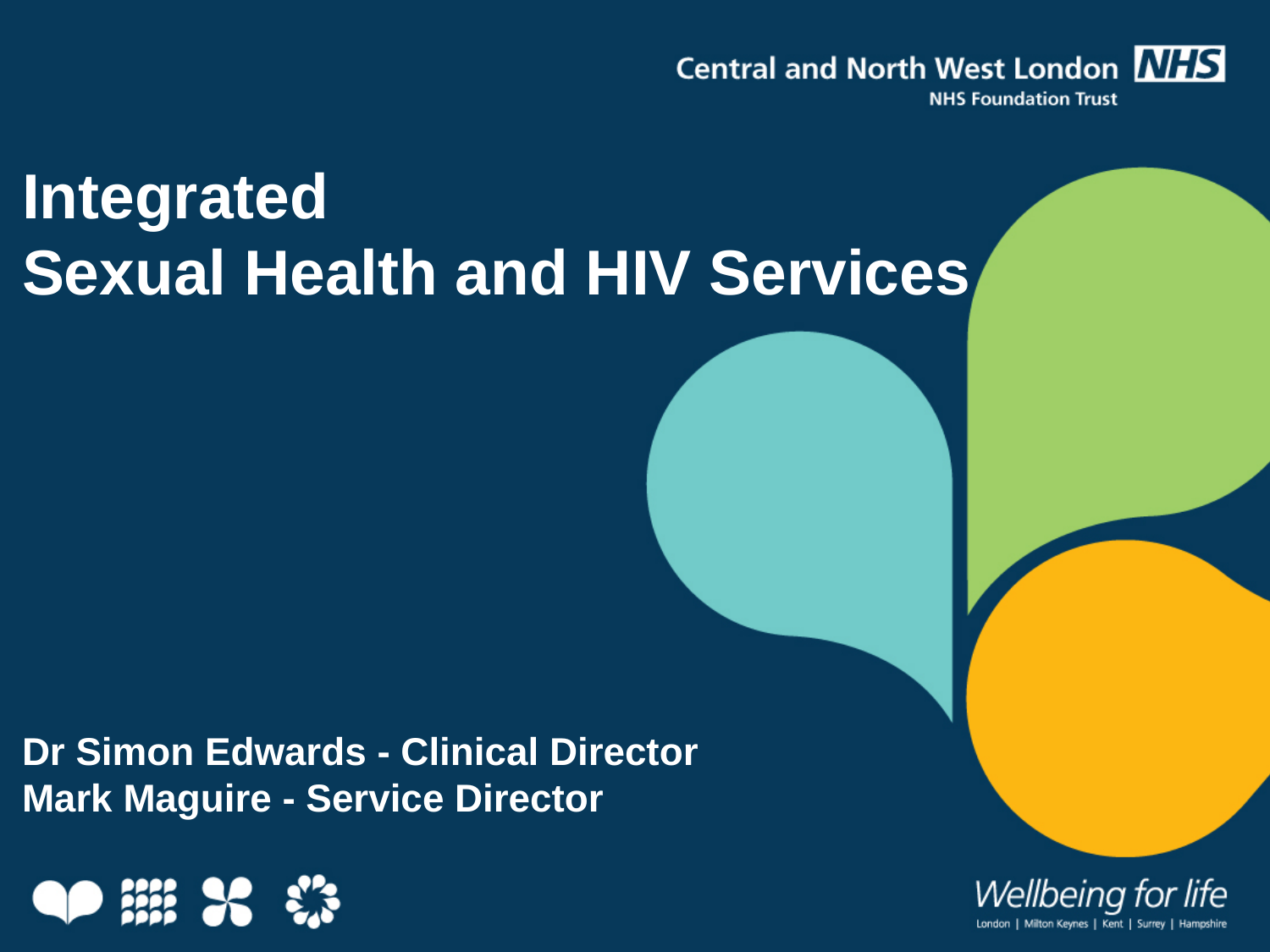

Integrated
Sexual Health and HIV Services

Dr Simon Edwards - Clinical Director
Mark Maguire - Service Director